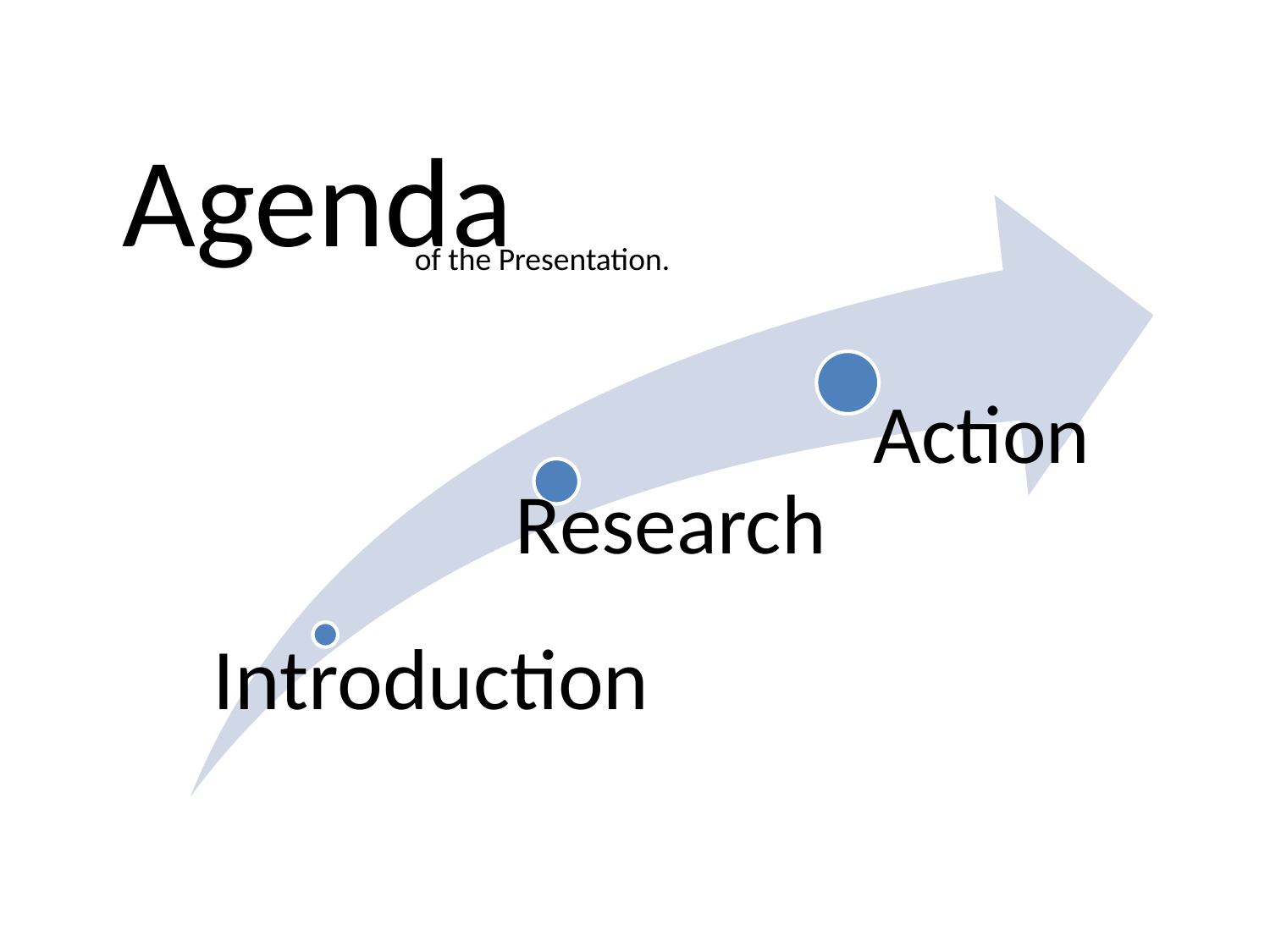

# Agenda
Introduction
Research
Action
of the Presentation.